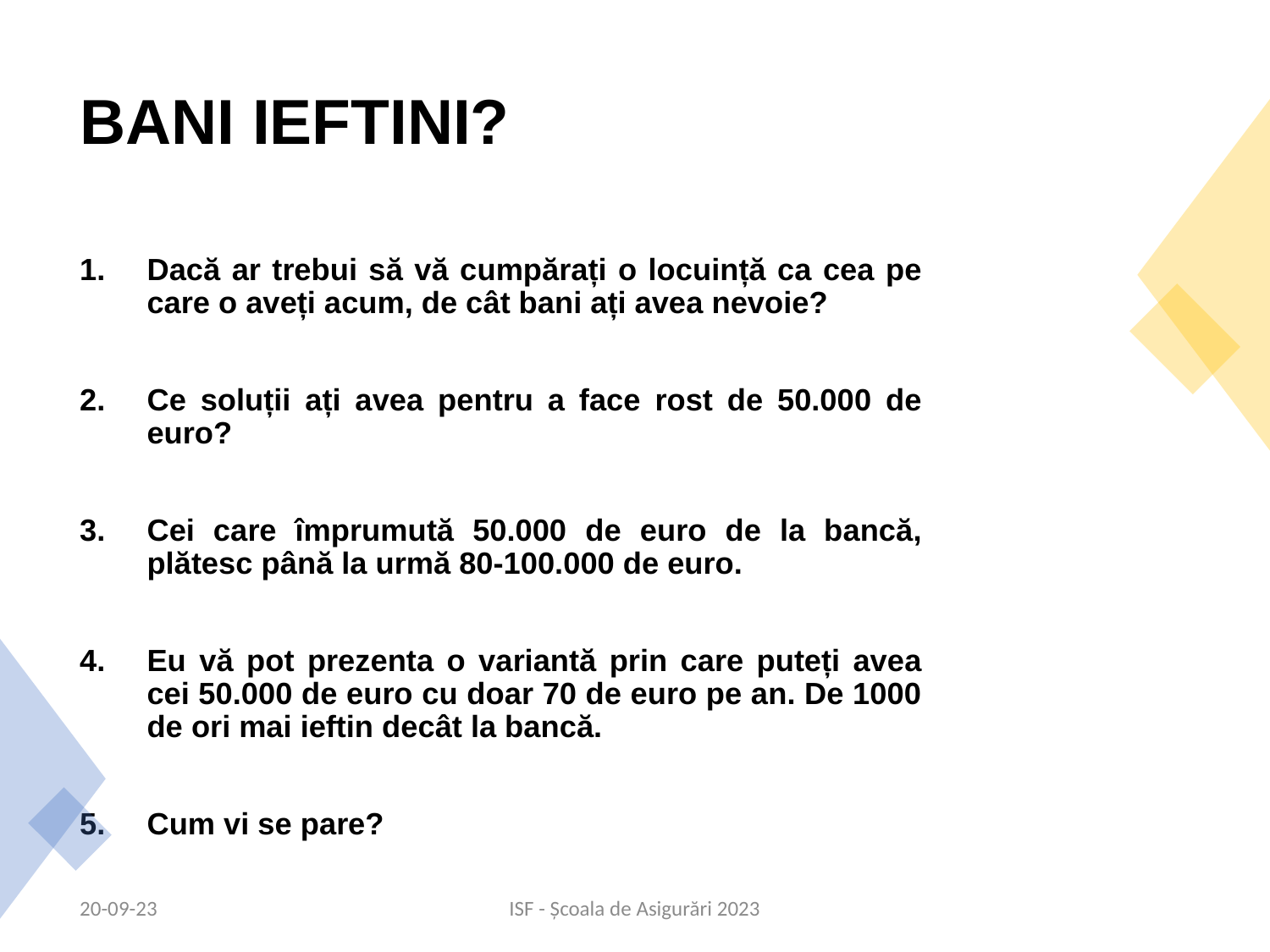

# BANI IEFTINI?

Dacă ar trebui să vă cumpărați o locuință ca cea pe care o aveți acum, de cât bani ați avea nevoie?

Ce soluții ați avea pentru a face rost de 50.000 de euro?

Cei care împrumută 50.000 de euro de la bancă, plătesc până la urmă 80-100.000 de euro.

Eu vă pot prezenta o variantă prin care puteți avea cei 50.000 de euro cu doar 70 de euro pe an. De 1000 de ori mai ieftin decât la bancă.

Cum vi se pare?

20-09-23
ISF - Școala de Asigurări 2023